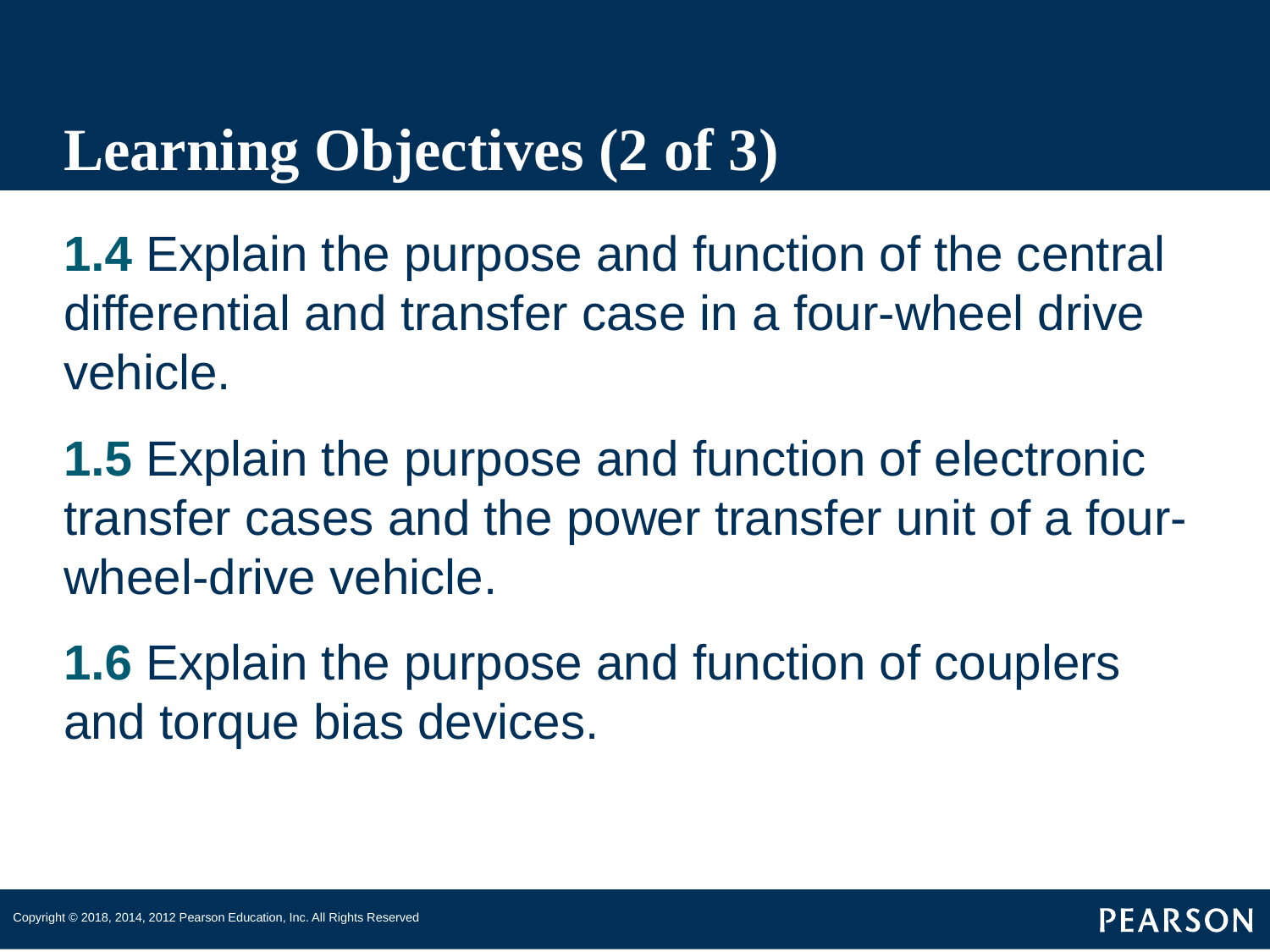

# Learning Objectives (2 of 3)
1.4 Explain the purpose and function of the central differential and transfer case in a four-wheel drive vehicle.
1.5 Explain the purpose and function of electronic transfer cases and the power transfer unit of a four-wheel-drive vehicle.
1.6 Explain the purpose and function of couplers and torque bias devices.